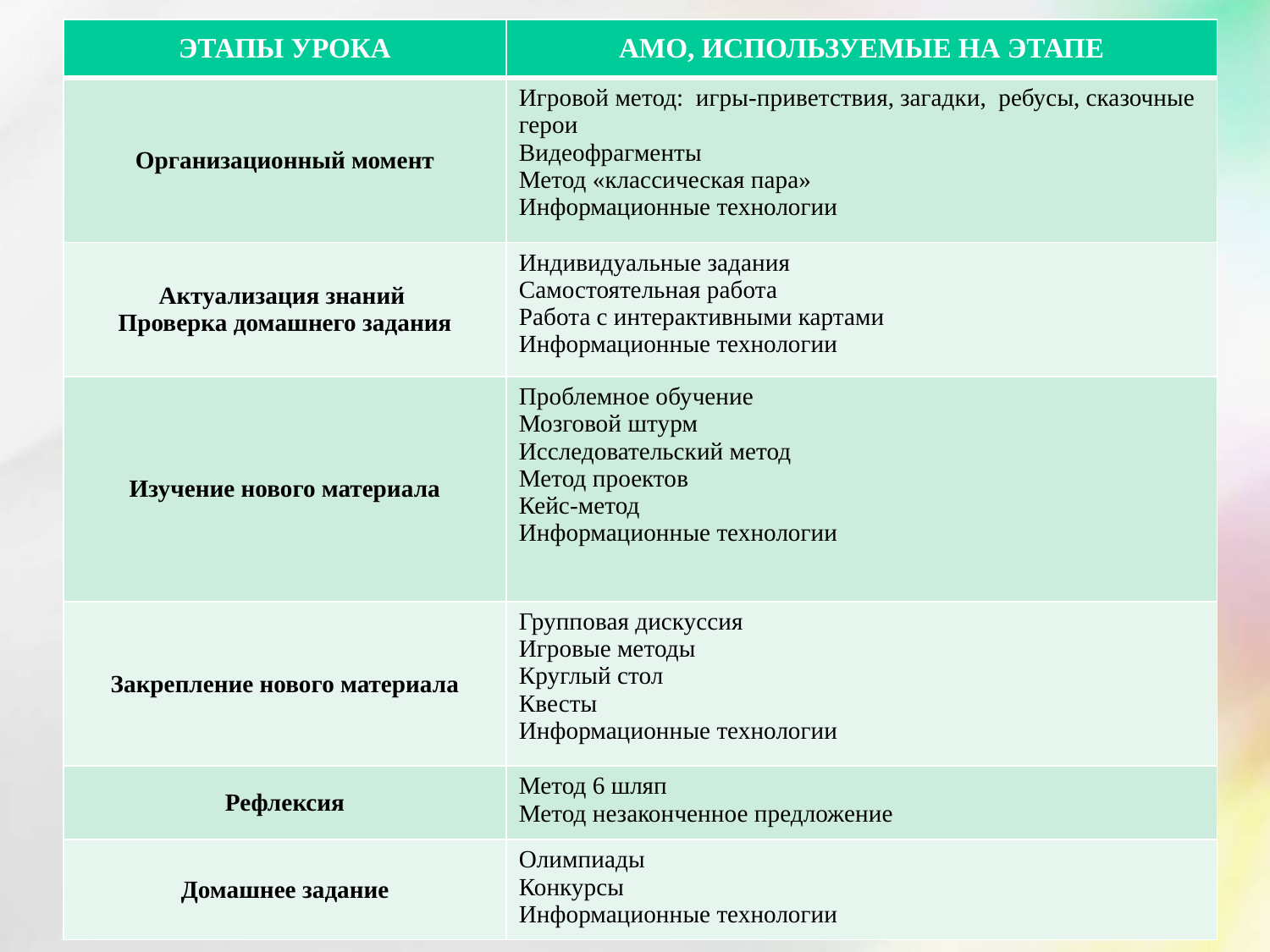

| ЭТАПЫ УРОКА | АМО, ИСПОЛЬЗУЕМЫЕ НА ЭТАПЕ |
| --- | --- |
| Организационный момент | Игровой метод: игры-приветствия, загадки, ребусы, сказочные герои Видеофрагменты Метод «классическая пара» Информационные технологии |
| Актуализация знаний Проверка домашнего задания | Индивидуальные задания Самостоятельная работа Работа с интерактивными картами Информационные технологии |
| Изучение нового материала | Проблемное обучение Мозговой штурм Исследовательский метод Метод проектов Кейс-метод Информационные технологии |
| Закрепление нового материала | Групповая дискуссия Игровые методы Круглый стол Квесты Информационные технологии |
| Рефлексия | Метод 6 шляп Метод незаконченное предложение |
| Домашнее задание | Олимпиады Конкурсы Информационные технологии |
#